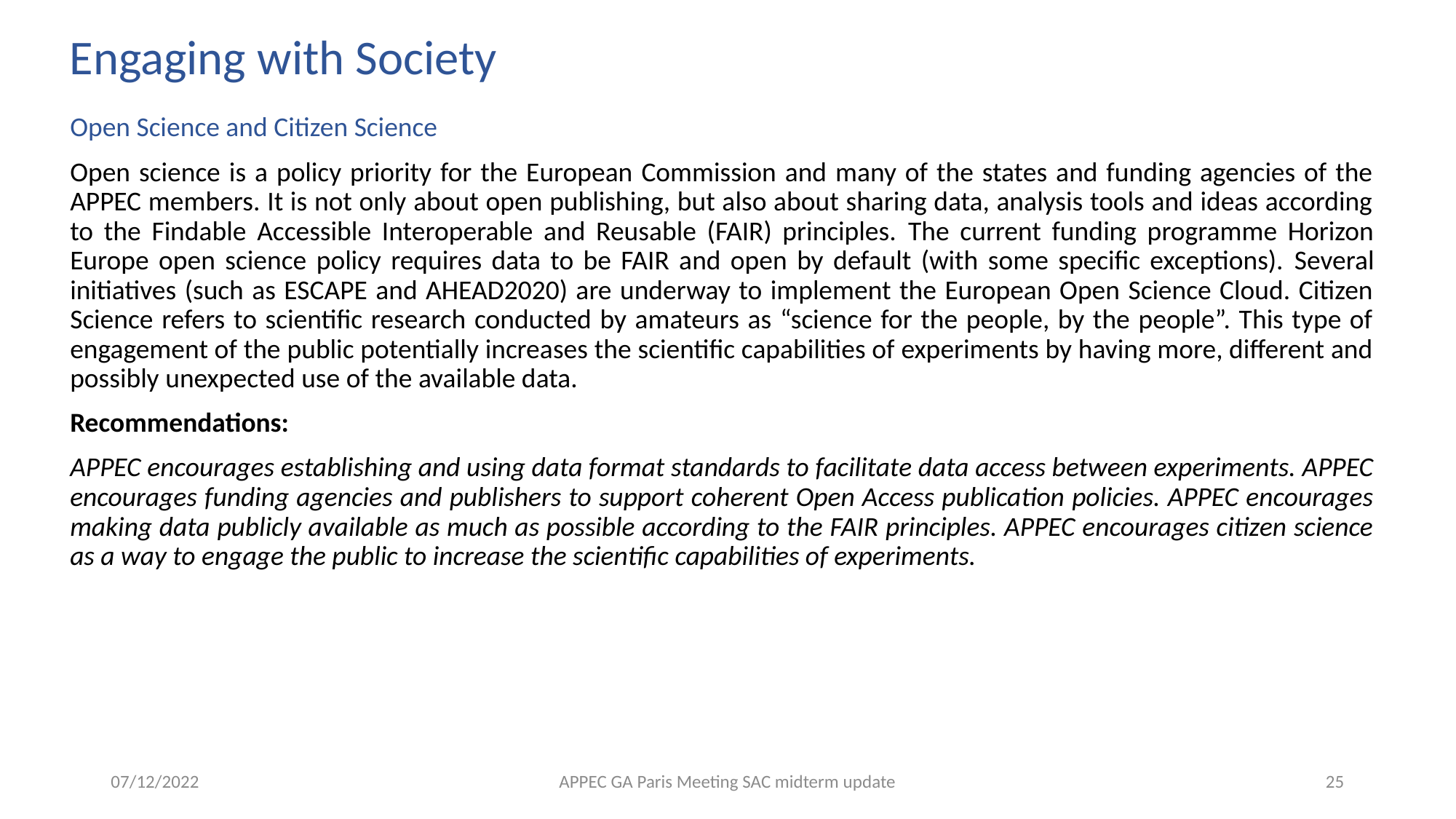

# Engaging with Society
Open Science and Citizen Science
Open science is a policy priority for the European Commission and many of the states and funding agencies of the APPEC members. It is not only about open publishing, but also about sharing data, analysis tools and ideas according to the Findable Accessible Interoperable and Reusable (FAIR) principles. The current funding programme Horizon Europe open science policy requires data to be FAIR and open by default (with some specific exceptions). Several initiatives (such as ESCAPE and AHEAD2020) are underway to implement the European Open Science Cloud. Citizen Science refers to scientific research conducted by amateurs as “science for the people, by the people”. This type of engagement of the public potentially increases the scientific capabilities of experiments by having more, different and possibly unexpected use of the available data.
Recommendations:
APPEC encourages establishing and using data format standards to facilitate data access between experiments. APPEC encourages funding agencies and publishers to support coherent Open Access publication policies. APPEC encourages making data publicly available as much as possible according to the FAIR principles. APPEC encourages citizen science as a way to engage the public to increase the scientific capabilities of experiments.
07/12/2022
APPEC GA Paris Meeting SAC midterm update
25